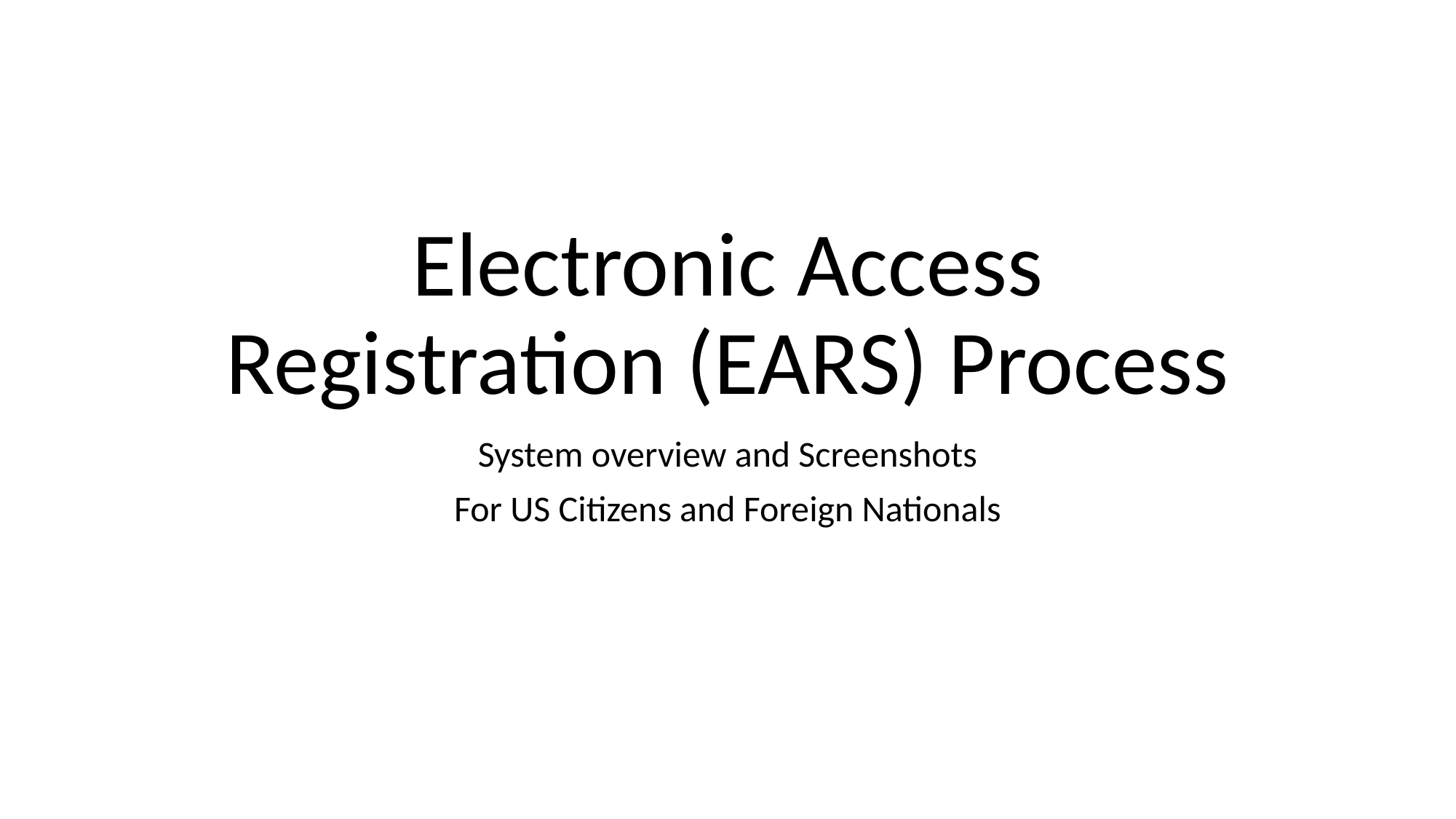

# Electronic Access Registration (EARS) Process
System overview and Screenshots
For US Citizens and Foreign Nationals